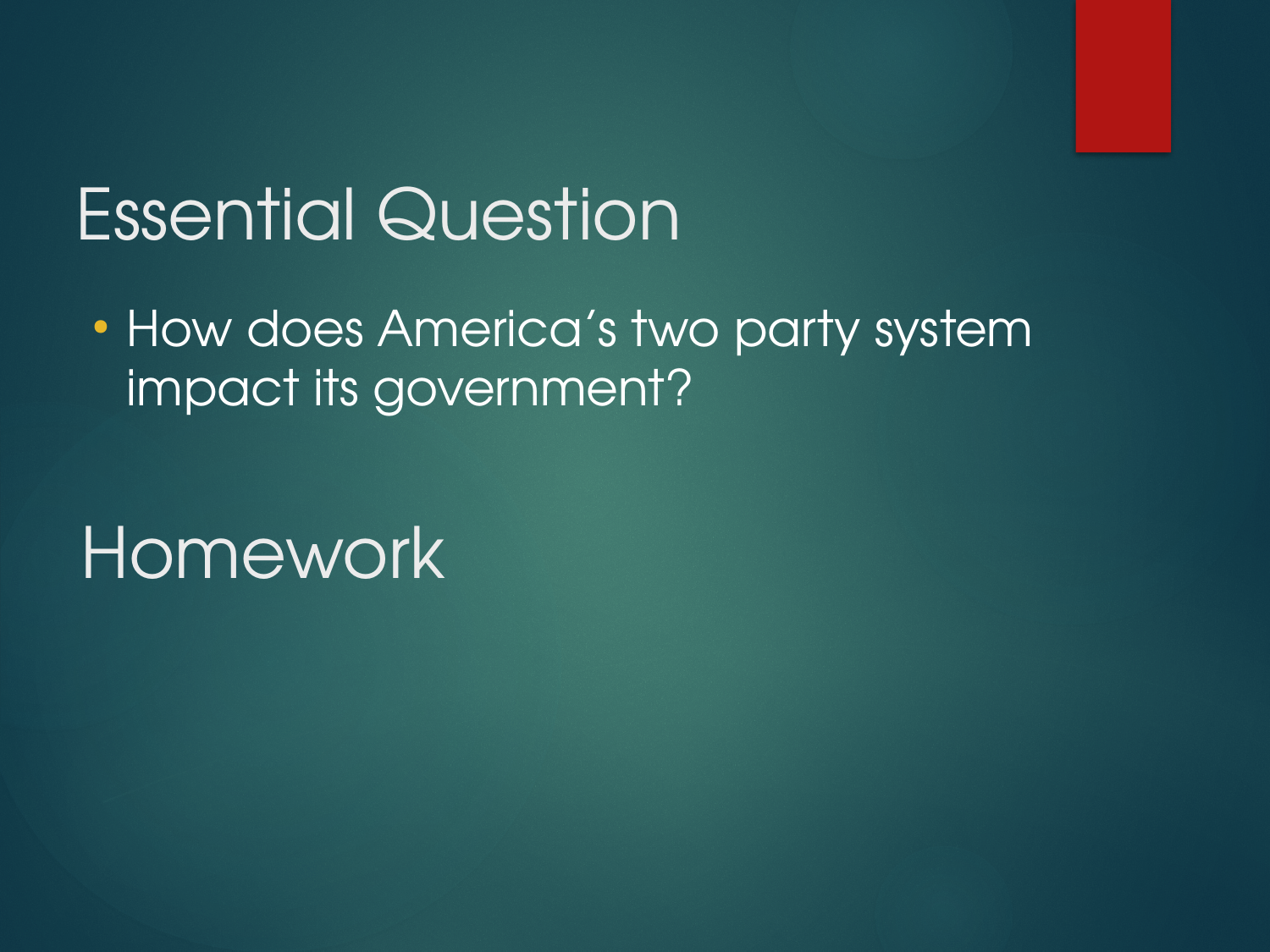

Essential Question
How does America’s two party system impact its government?

Homework